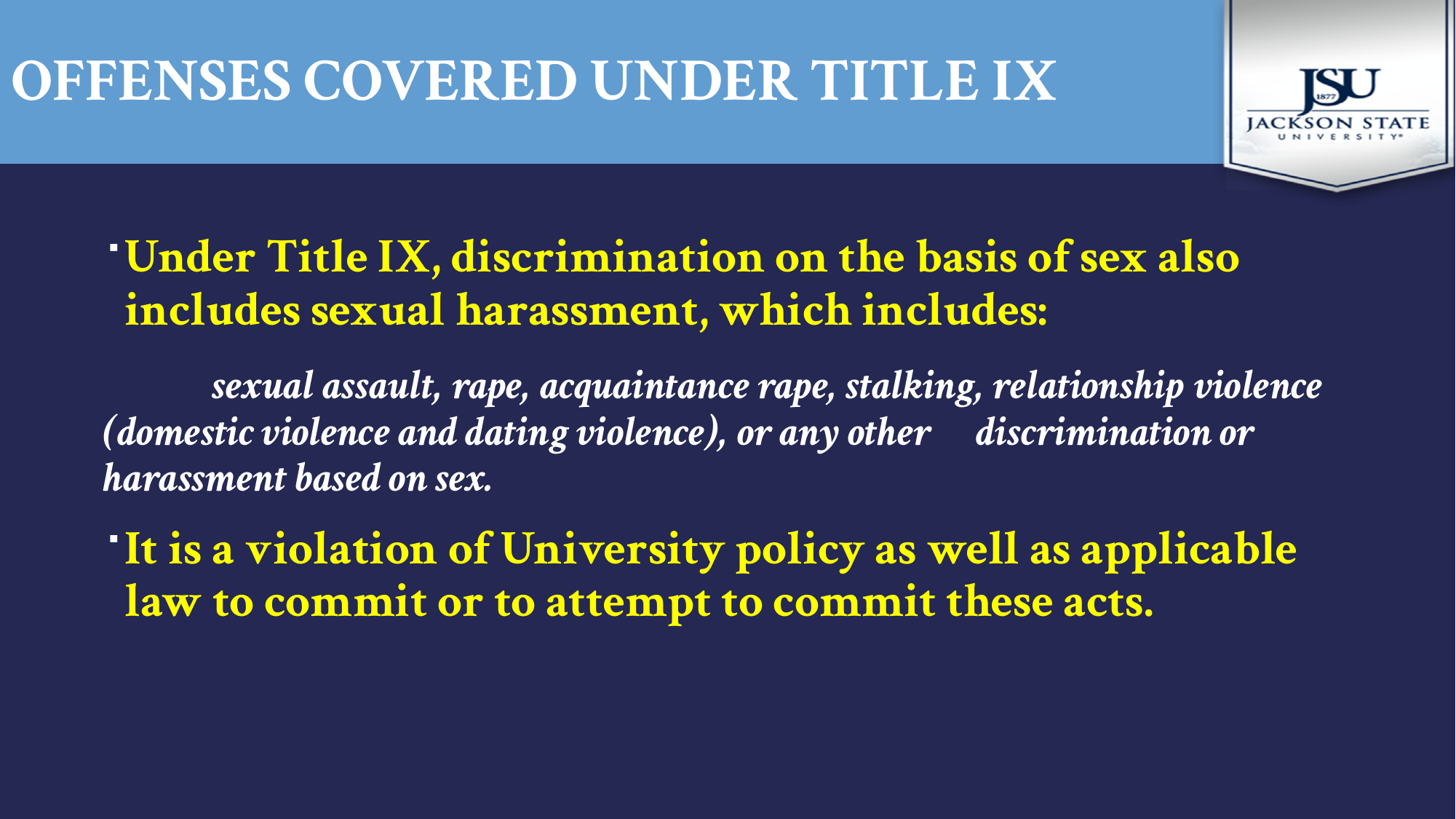

# Offenses covered under title ix
Under Title IX, discrimination on the basis of sex also includes sexual harassment, which includes:
	sexual assault, rape, acquaintance rape, stalking, relationship 	violence (domestic violence and dating violence), or any other 	discrimination or harassment based on sex.
It is a violation of University policy as well as applicable law to commit or to attempt to commit these acts.